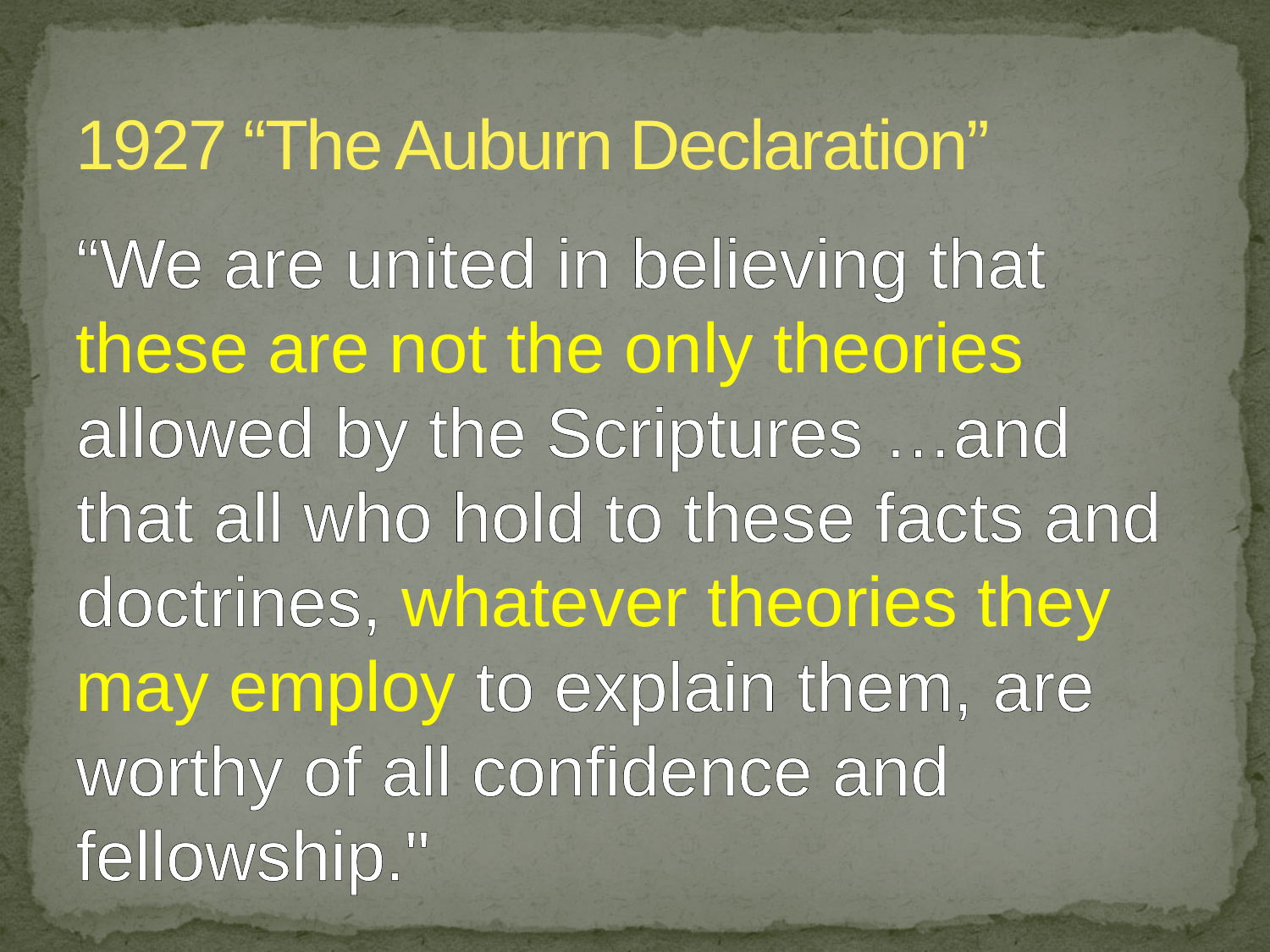

# 1927 “The Auburn Declaration”
“We are united in believing that these are not the only theories allowed by the Scriptures …and that all who hold to these facts and doctrines, whatever theories they may employ to explain them, are worthy of all confidence and fellowship."